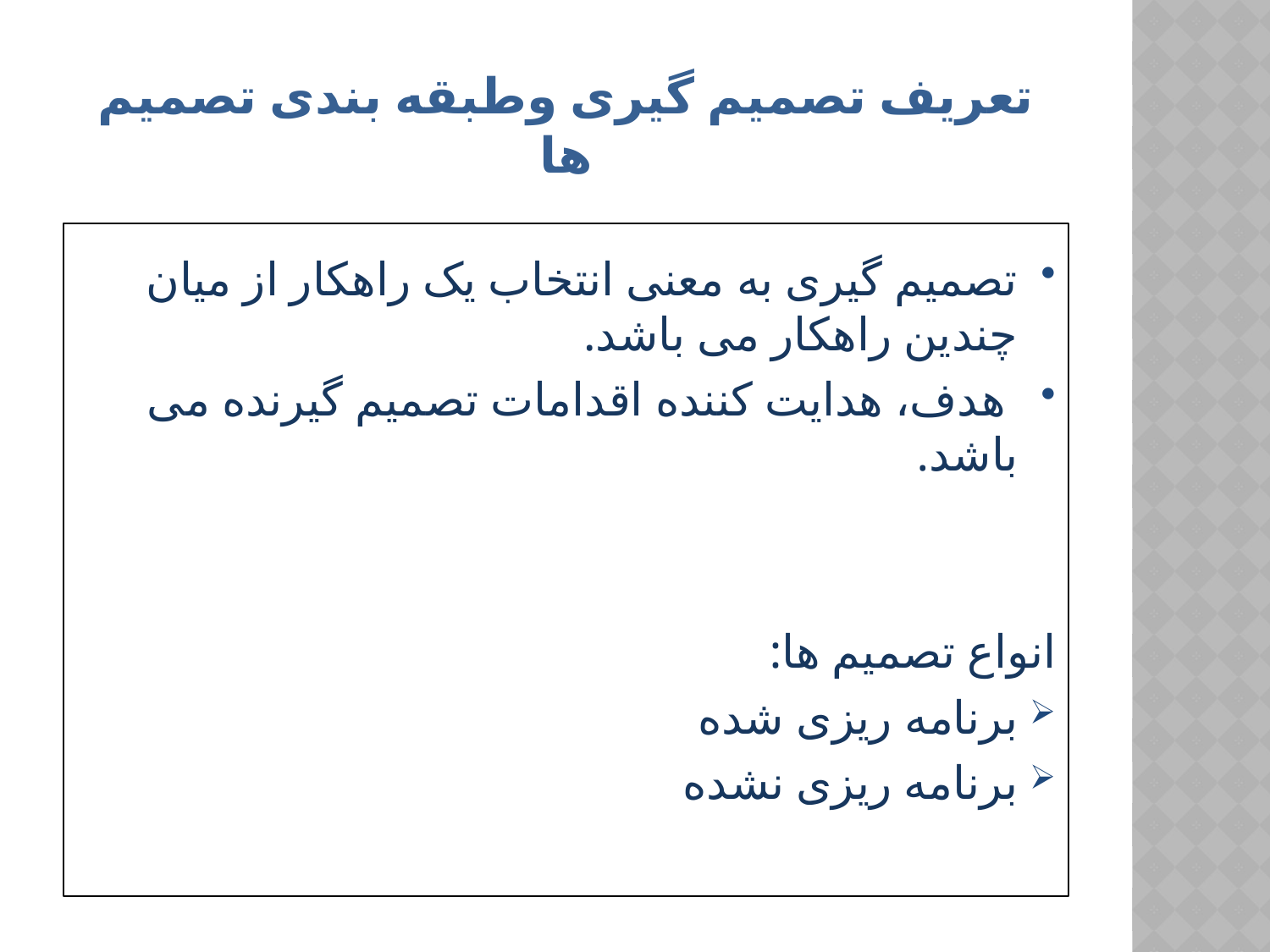

# تعریف تصمیم گیری وطبقه بندی تصمیم ها
تصمیم گیری به معنی انتخاب یک راهکار از میان چندین راهکار می باشد.
 هدف، هدایت کننده اقدامات تصمیم گیرنده می باشد.

انواع تصمیم ها:
برنامه ریزی شده
برنامه ریزی نشده